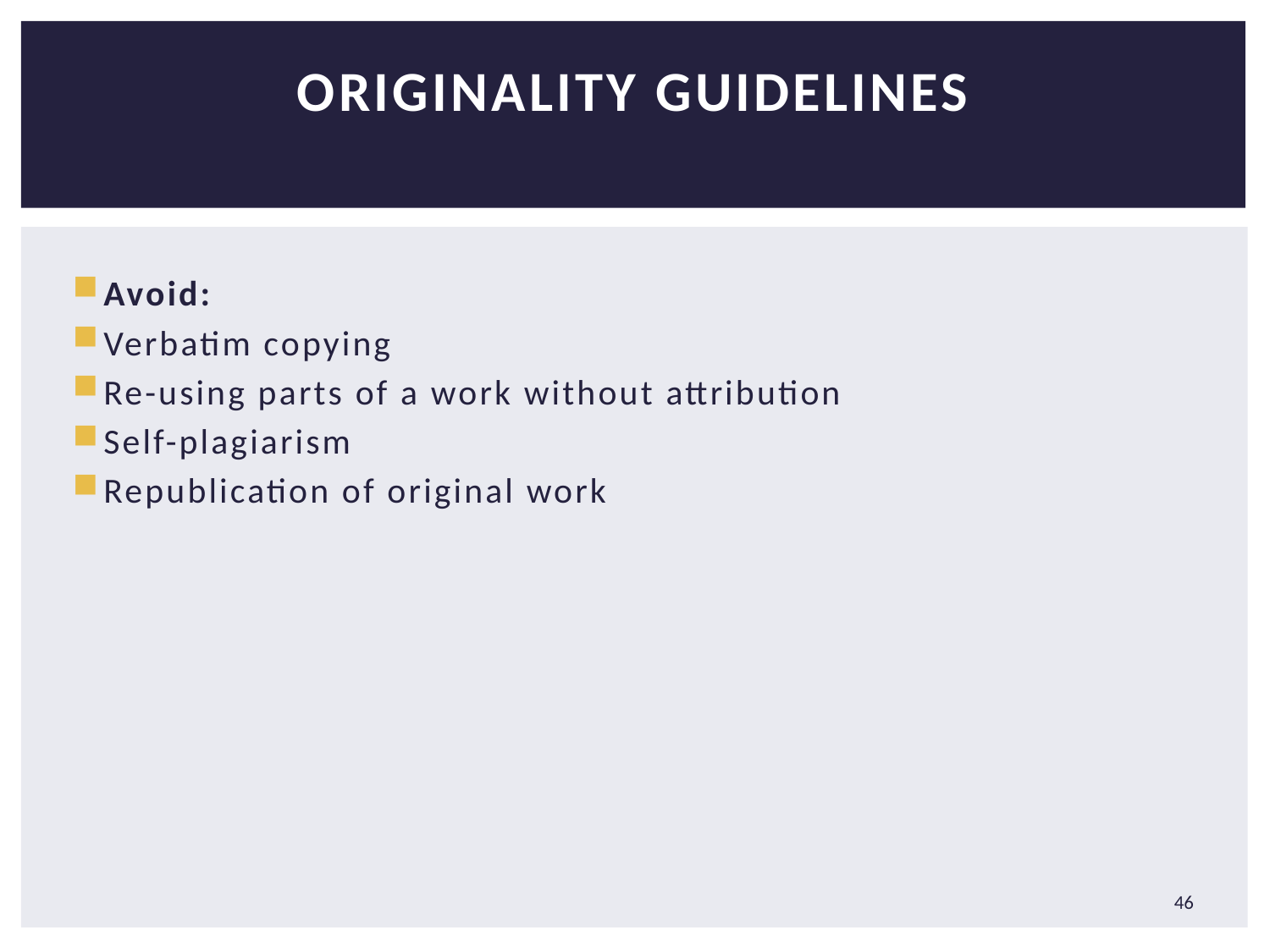

# Originality Guidelines
Avoid:
Verbatim copying
Re-using parts of a work without attribution
Self-plagiarism
Republication of original work
46